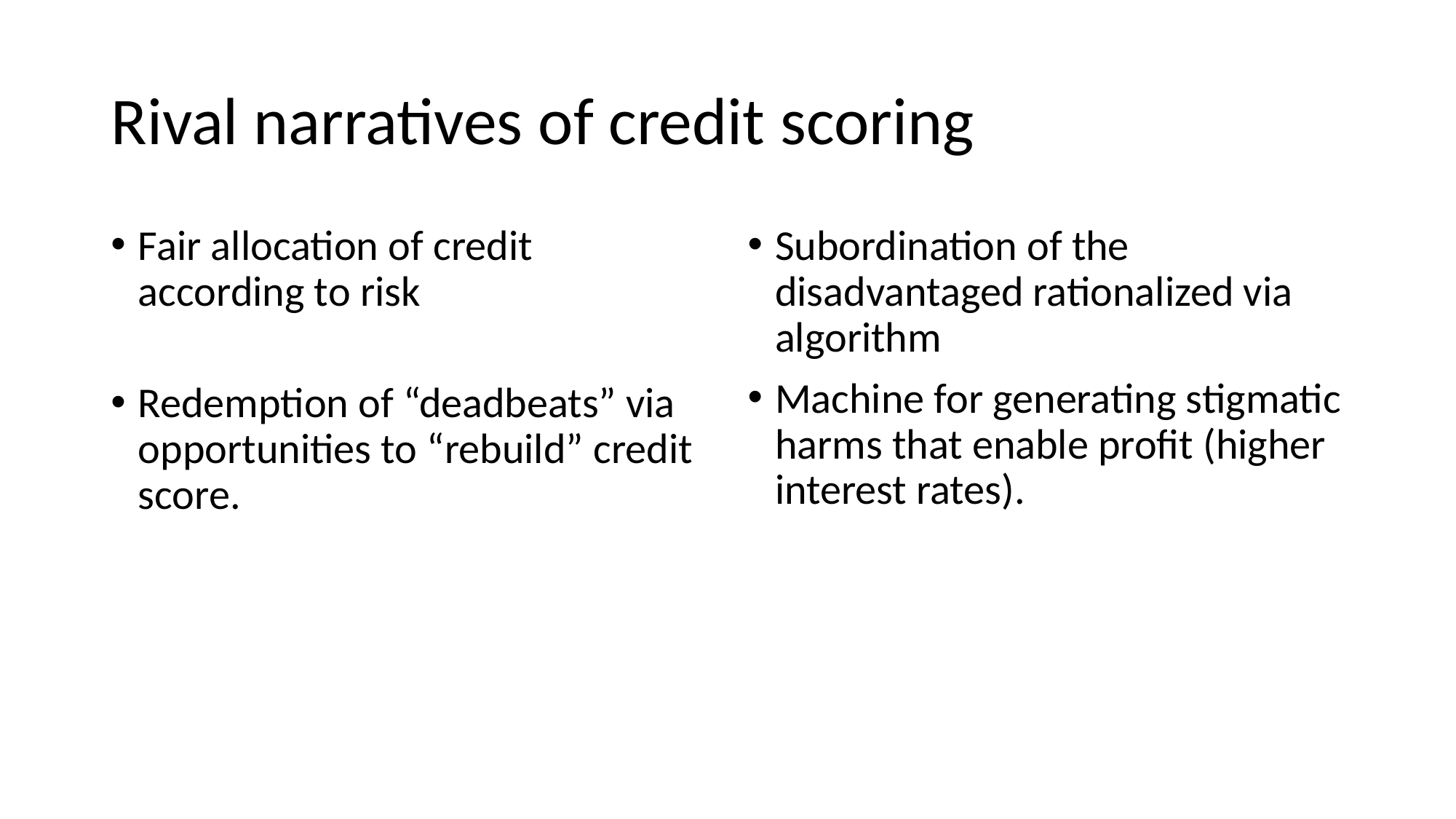

# Rival narratives of credit scoring
Fair allocation of credit according to risk
Redemption of “deadbeats” via opportunities to “rebuild” credit score.
Subordination of the disadvantaged rationalized via algorithm
Machine for generating stigmatic harms that enable profit (higher interest rates).